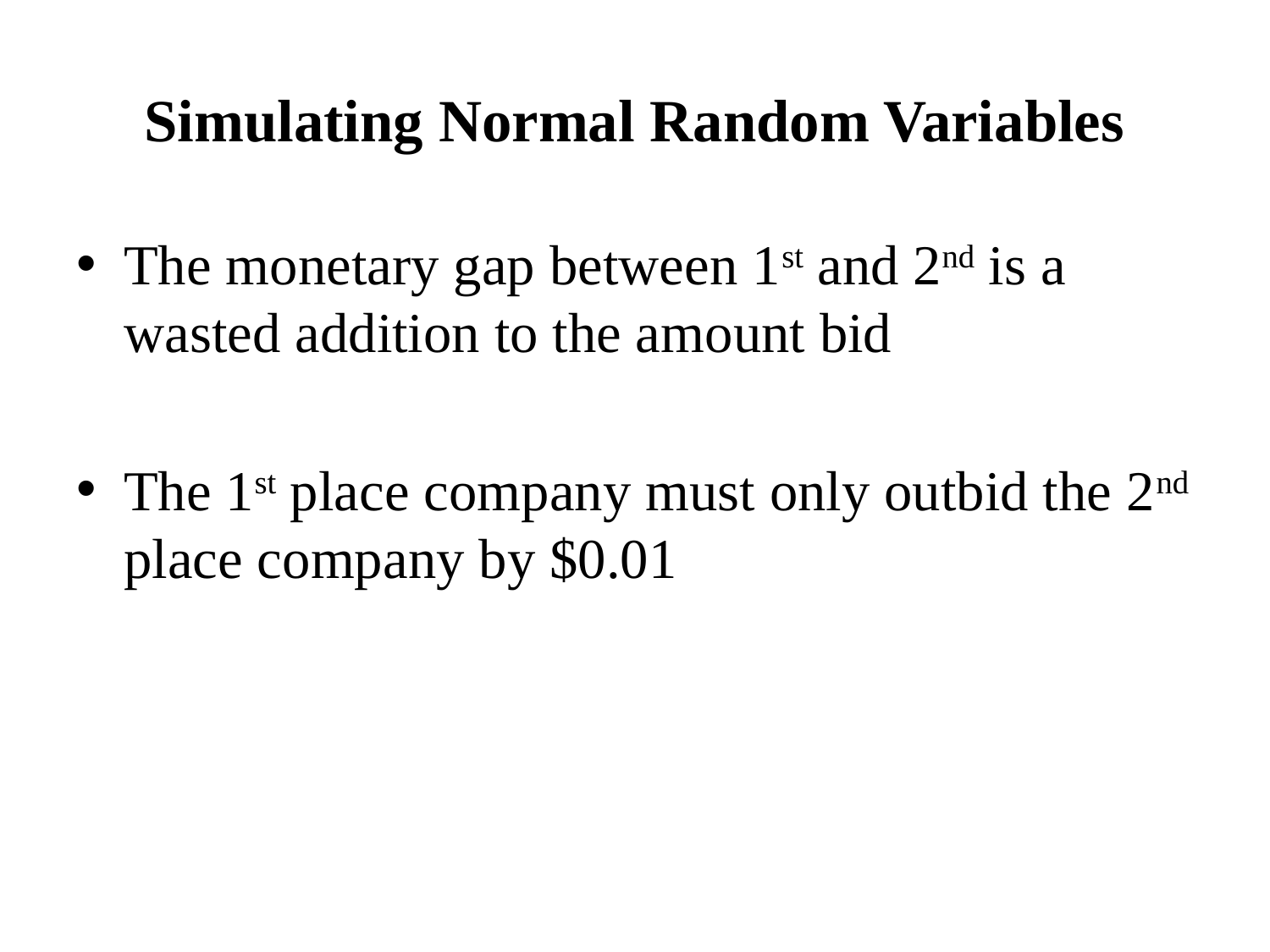

# Simulating Normal Random Variables
The monetary gap between 1st and 2nd is a wasted addition to the amount bid

The 1st place company must only outbid the 2nd place company by $0.01